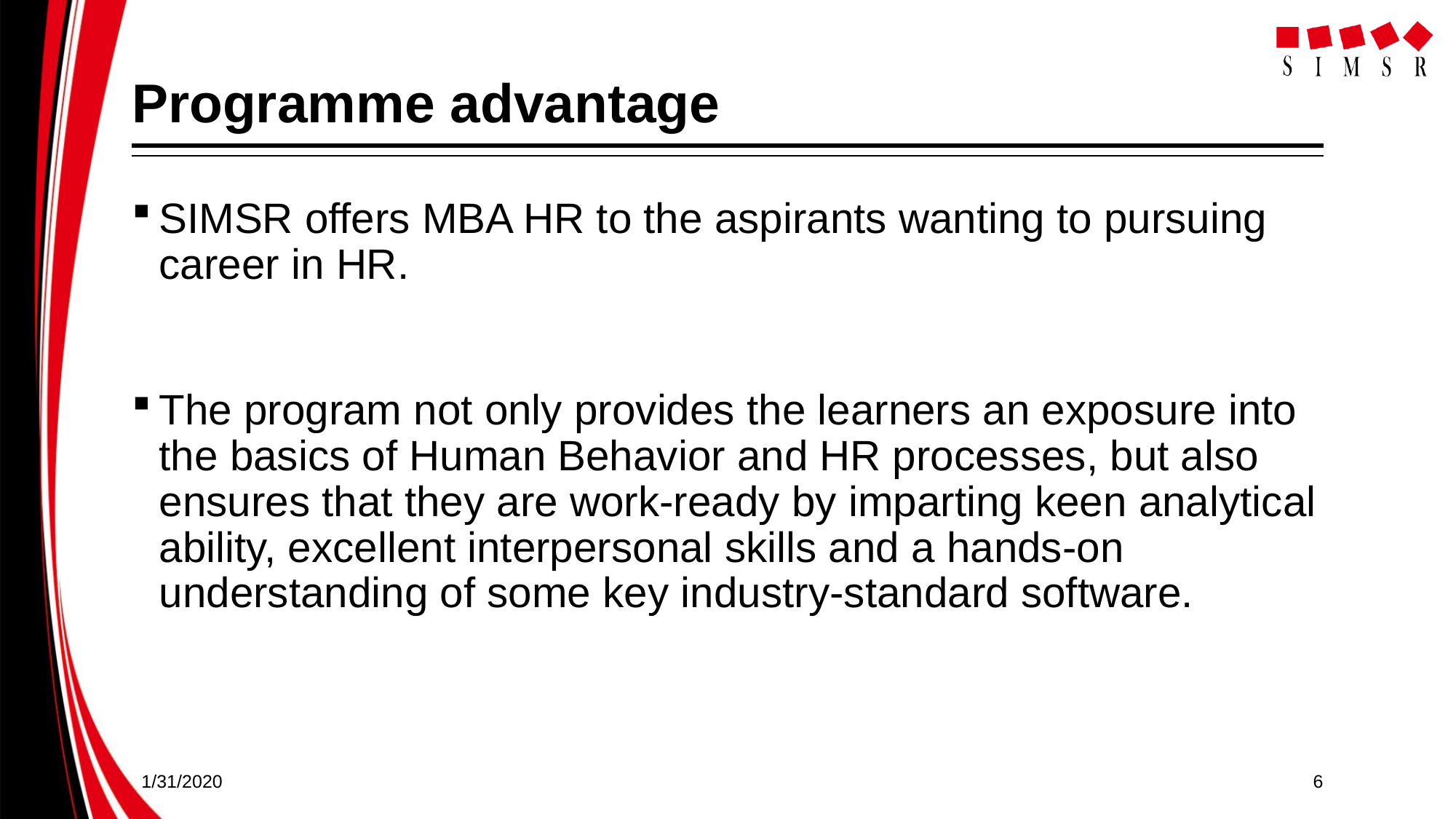

# Programme advantage
SIMSR offers MBA HR to the aspirants wanting to pursuing career in HR.

The program not only provides the learners an exposure into the basics of Human Behavior and HR processes, but also ensures that they are work-ready by imparting keen analytical ability, excellent interpersonal skills and a hands-on understanding of some key industry-standard software.
1/31/2020
6